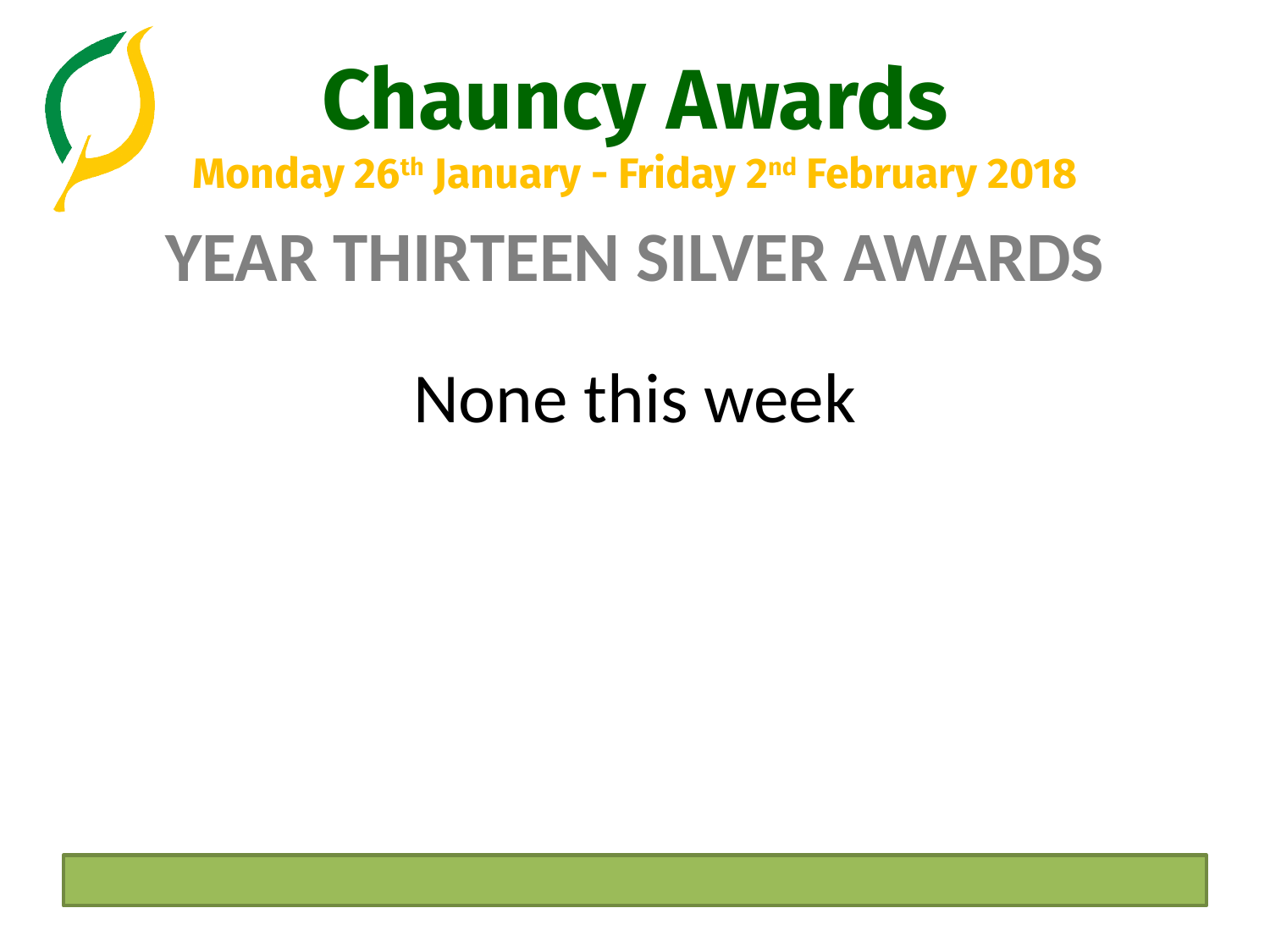

YEAR THIRTEEN SILVER AWARDS
None this week